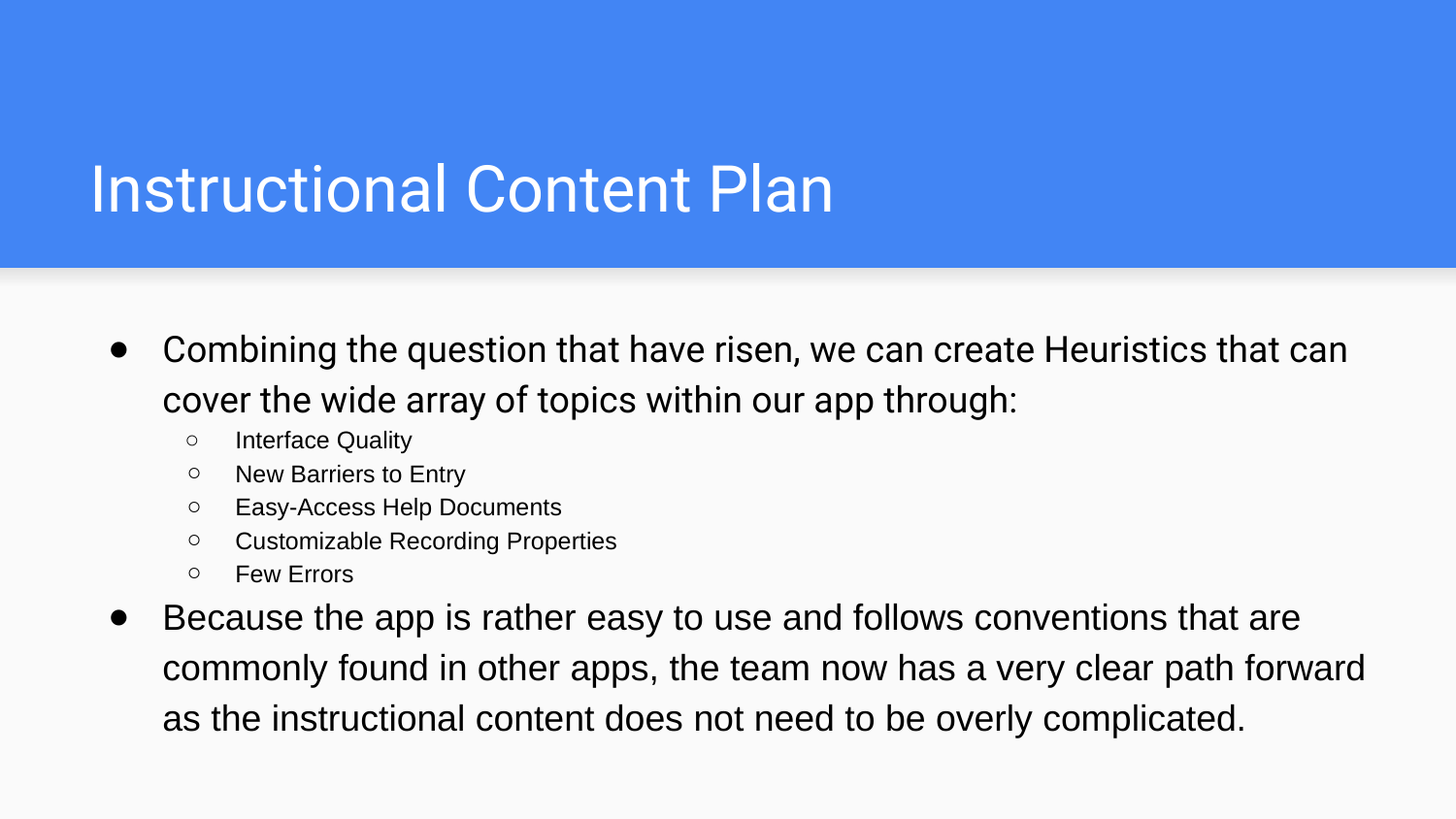

# Instructional Content Plan
Combining the question that have risen, we can create Heuristics that can cover the wide array of topics within our app through:
Interface Quality
New Barriers to Entry
Easy-Access Help Documents
Customizable Recording Properties
Few Errors
Because the app is rather easy to use and follows conventions that are commonly found in other apps, the team now has a very clear path forward as the instructional content does not need to be overly complicated.